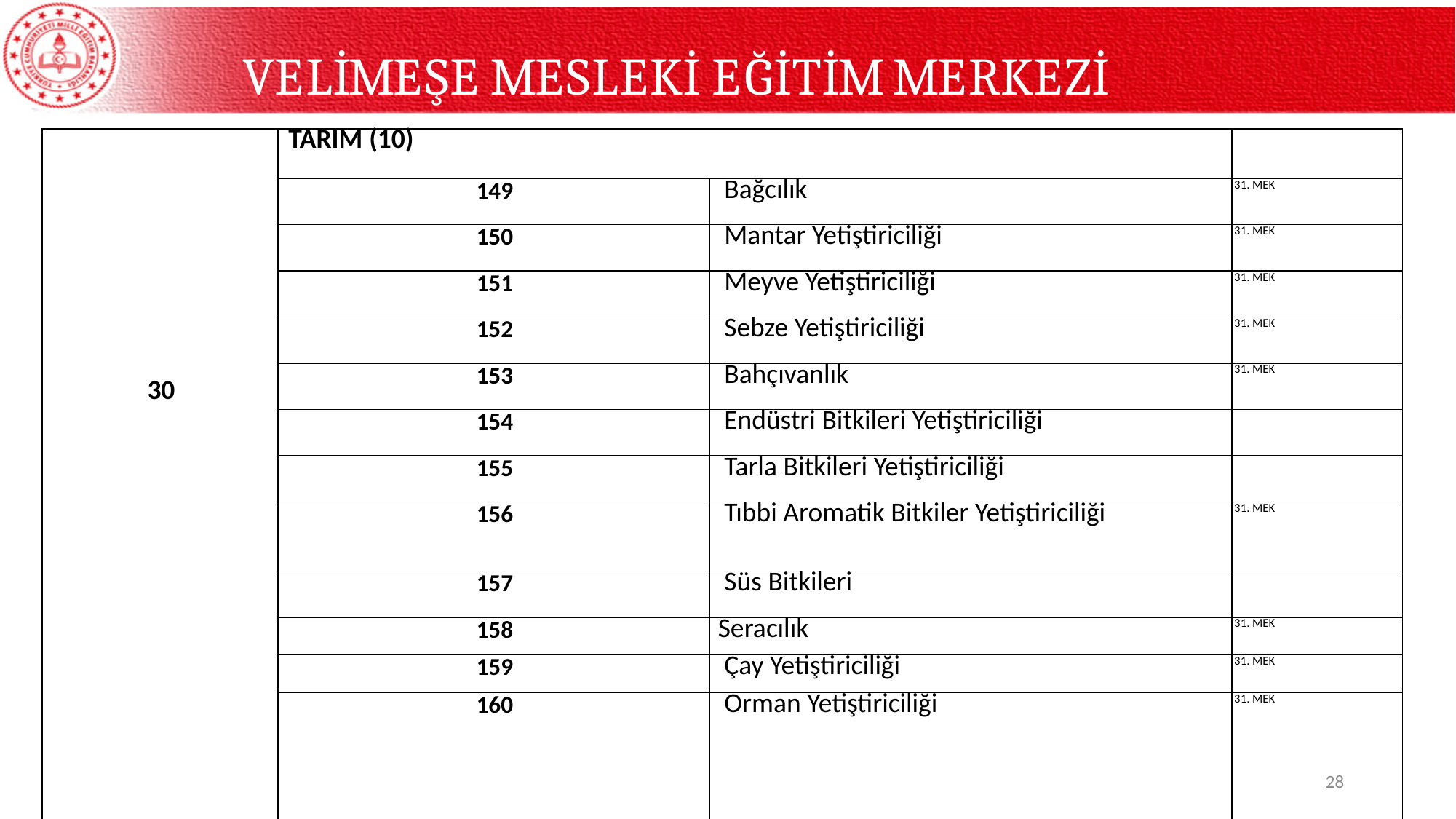

# VELİMEŞE MESLEKİ EĞİTİM MERKEZİ
| 30 | TARIM (10) |  |  |
| --- | --- | --- | --- |
|  | 149 | Bağcılık | 31. MEK |
|  | 150 | Mantar Yetiştiriciliği | 31. MEK |
|  | 151 | Meyve Yetiştiriciliği | 31. MEK |
|  | 152 | Sebze Yetiştiriciliği | 31. MEK |
|  | 153 | Bahçıvanlık | 31. MEK |
|  | 154 | Endüstri Bitkileri Yetiştiriciliği |  |
|  | 155 | Tarla Bitkileri Yetiştiriciliği |  |
|  | 156 | Tıbbi Aromatik Bitkiler Yetiştiriciliği | 31. MEK |
|  | 157 | Süs Bitkileri |  |
|  | 158 | Seracılık | 31. MEK |
|  | 159 | Çay Yetiştiriciliği | 31. MEK |
|  | 160 | Orman Yetiştiriciliği | 31. MEK |
28